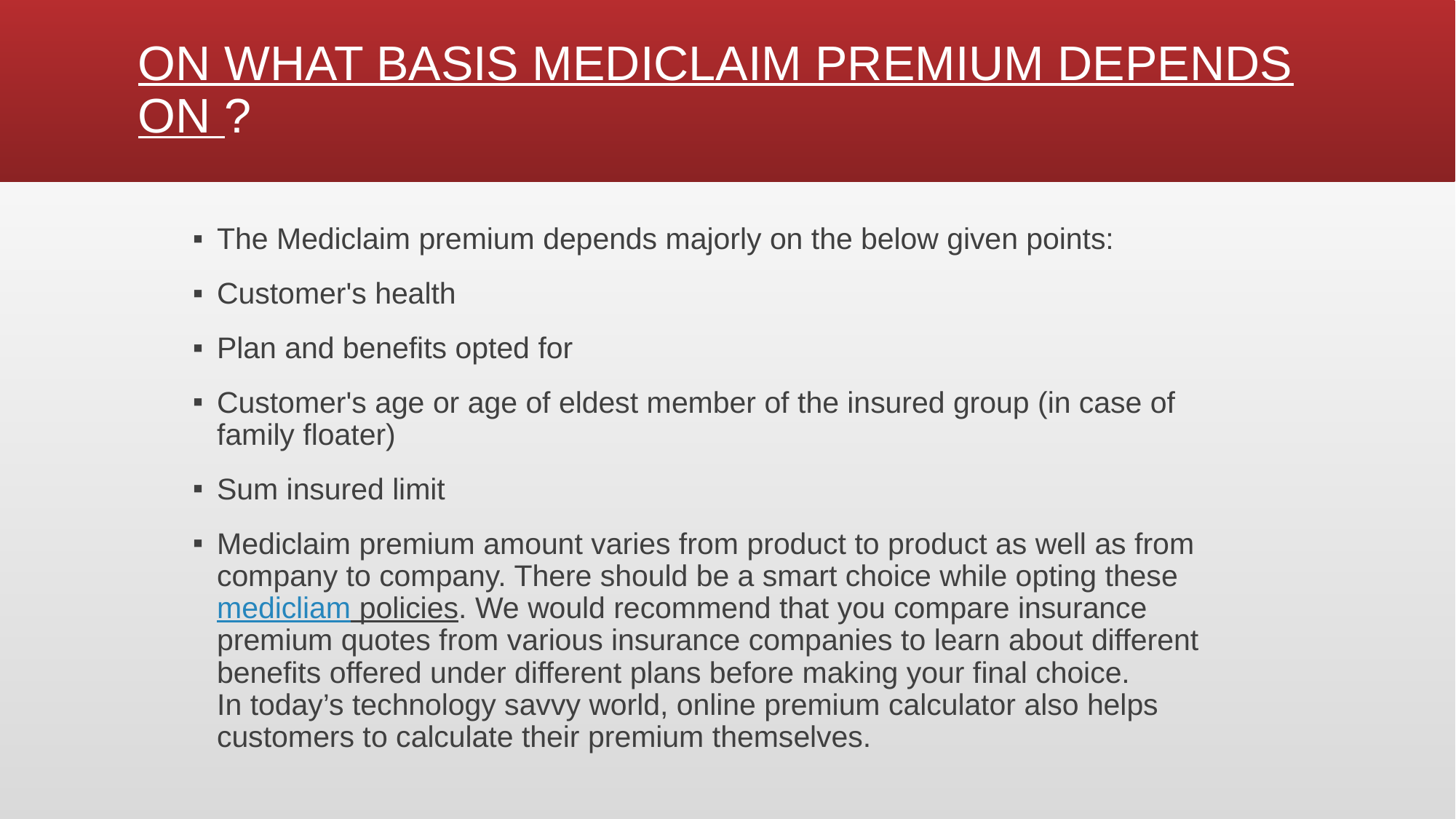

# ON WHAT BASIS MEDICLAIM PREMIUM DEPENDS ON ?
The Mediclaim premium depends majorly on the below given points:
Customer's health
Plan and benefits opted for
Customer's age or age of eldest member of the insured group (in case of family floater)
Sum insured limit
Mediclaim premium amount varies from product to product as well as from company to company. There should be a smart choice while opting these medicliam policies. We would recommend that you compare insurance premium quotes from various insurance companies to learn about different benefits offered under different plans before making your final choice.
In today’s technology savvy world, online premium calculator also helps customers to calculate their premium themselves.